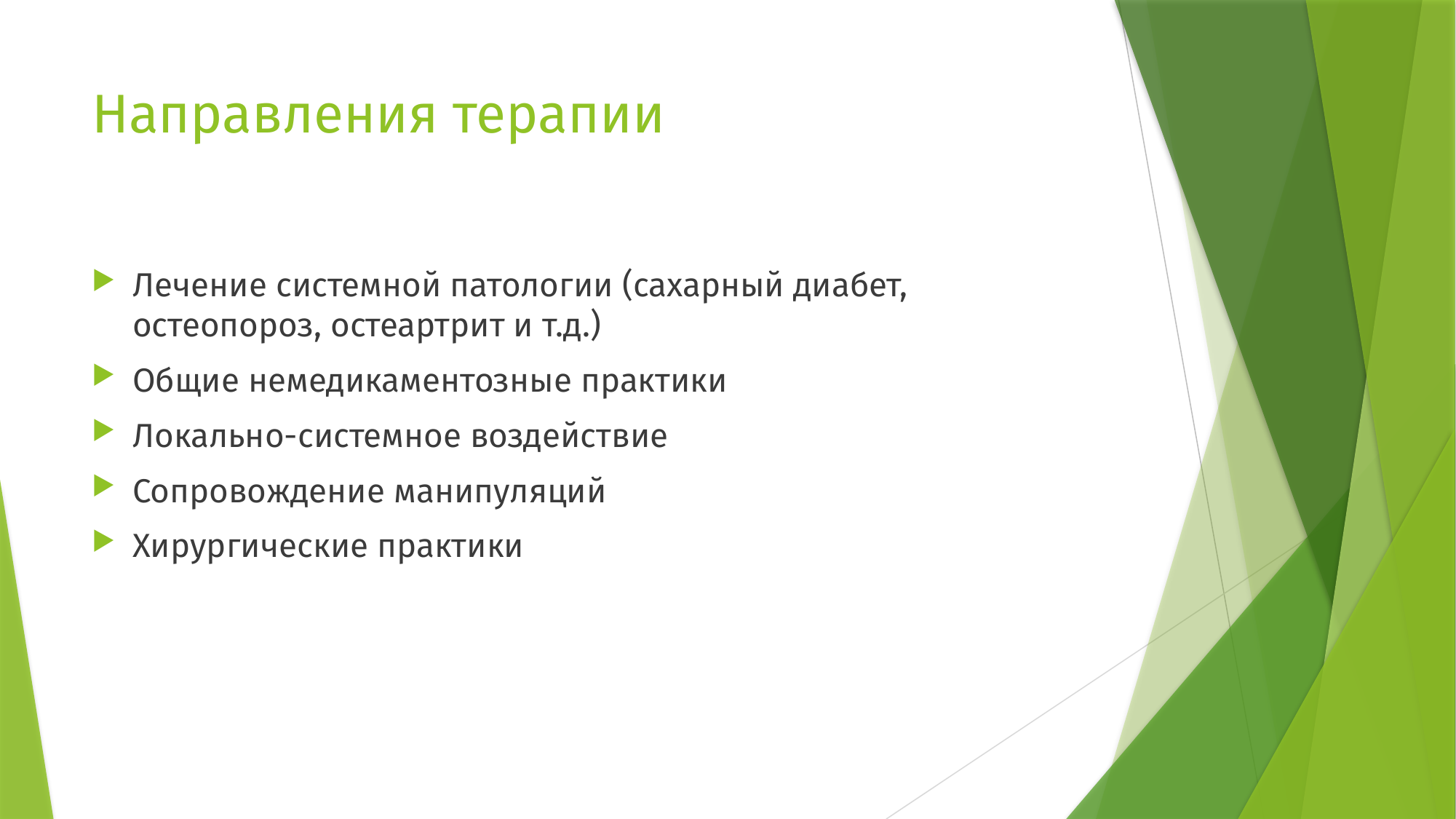

# Направления терапии
Лечение системной патологии (сахарный диабет, остеопороз, остеартрит и т.д.)
Общие немедикаментозные практики
Локально-системное воздействие
Сопровождение манипуляций
Хирургические практики